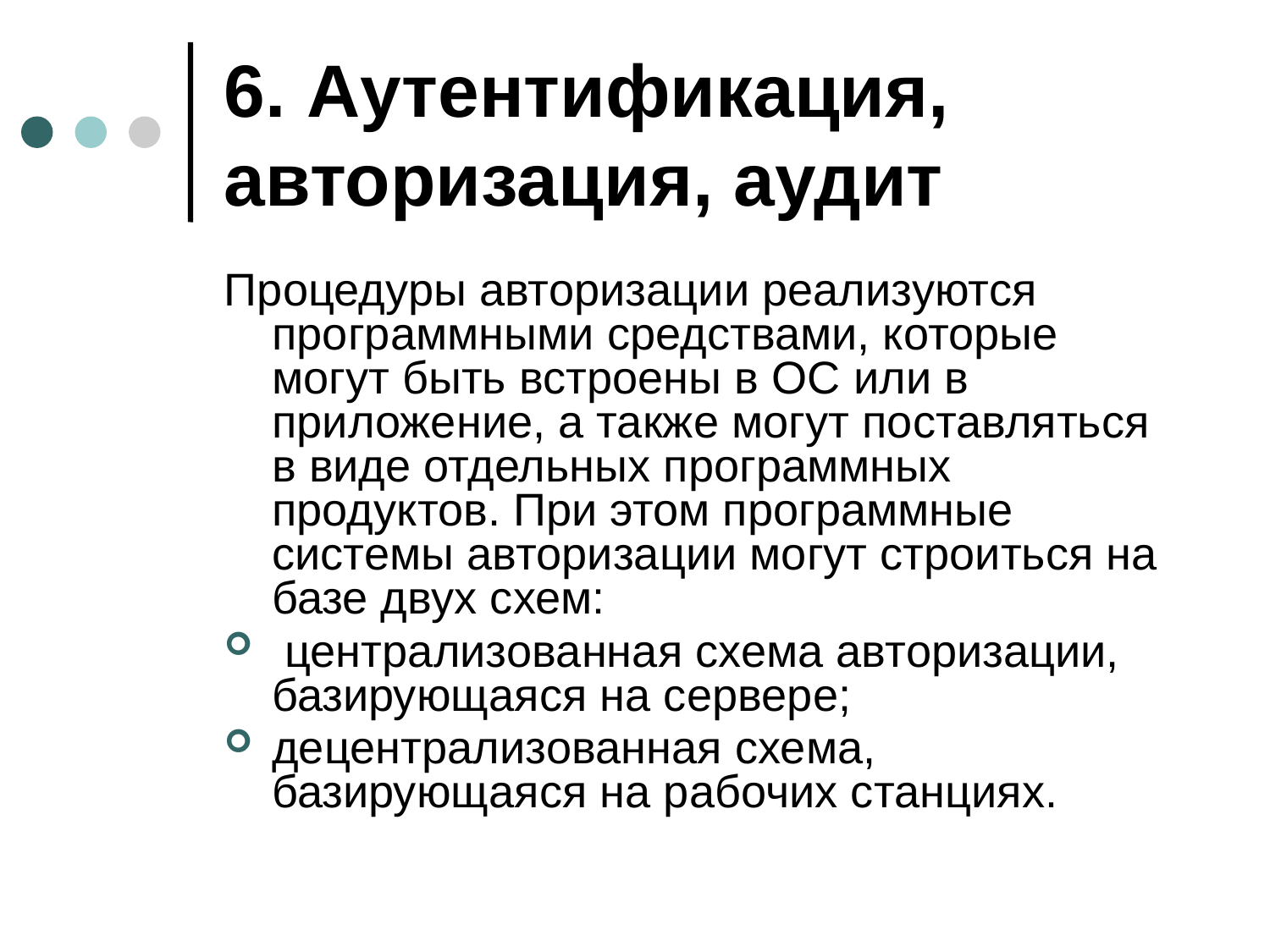

# 6. Аутентификация, авторизация, аудит
Процедуры авторизации реализуются программными средствами, которые могут быть встроены в ОС или в приложение, а также могут поставляться в виде отдельных программных продуктов. При этом программные системы авторизации могут строиться на базе двух схем:
 централизованная схема авторизации, базирующаяся на сервере;
децентрализованная схема, базирующаяся на рабочих станциях.